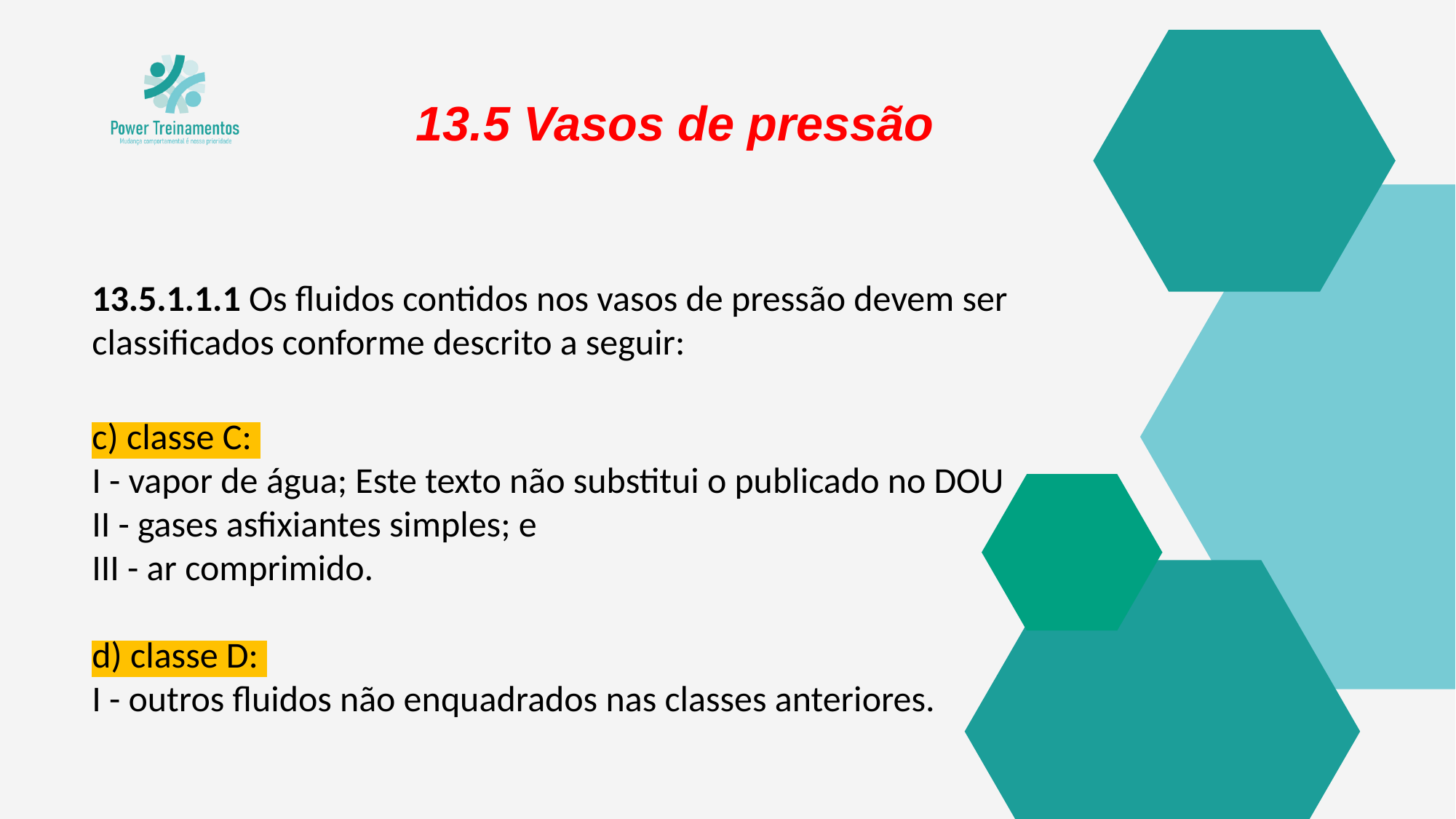

13.5 Vasos de pressão
13.5.1.1.1 Os fluidos contidos nos vasos de pressão devem ser classificados conforme descrito a seguir:

c) classe C:
I - vapor de água; Este texto não substitui o publicado no DOU
II - gases asfixiantes simples; e
III - ar comprimido.

d) classe D:
I - outros fluidos não enquadrados nas classes anteriores.